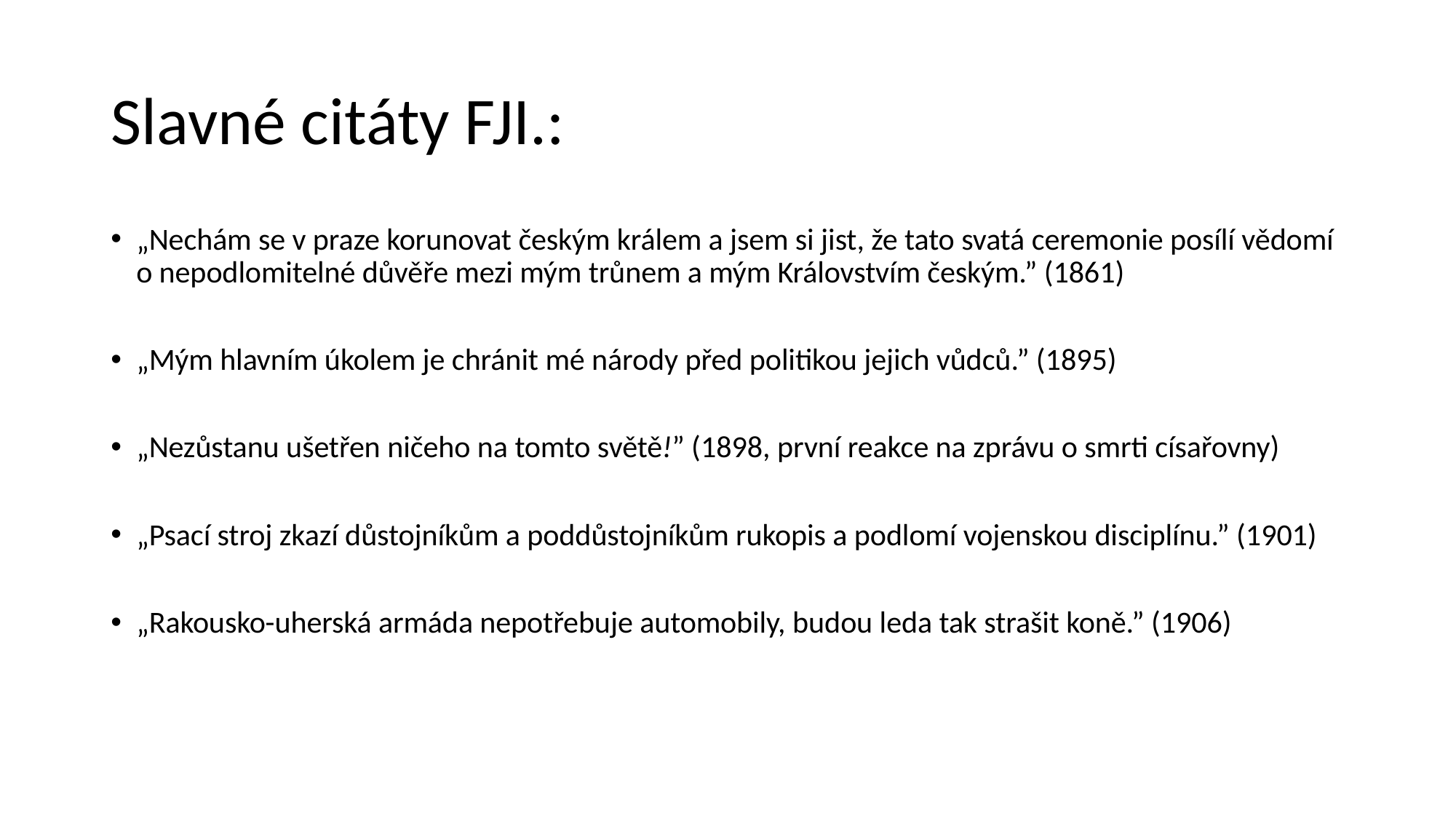

# Slavné citáty FJI.:
„Nechám se v praze korunovat českým králem a jsem si jist, že tato svatá ceremonie posílí vědomí o nepodlomitelné důvěře mezi mým trůnem a mým Královstvím českým.” (1861)

„Mým hlavním úkolem je chránit mé národy před politikou jejich vůdců.” (1895)

„Nezůstanu ušetřen ničeho na tomto světě!” (1898, první reakce na zprávu o smrti císařovny)

„Psací stroj zkazí důstojníkům a poddůstojníkům rukopis a podlomí vojenskou disciplínu.” (1901)

„Rakousko-uherská armáda nepotřebuje automobily, budou leda tak strašit koně.” (1906)